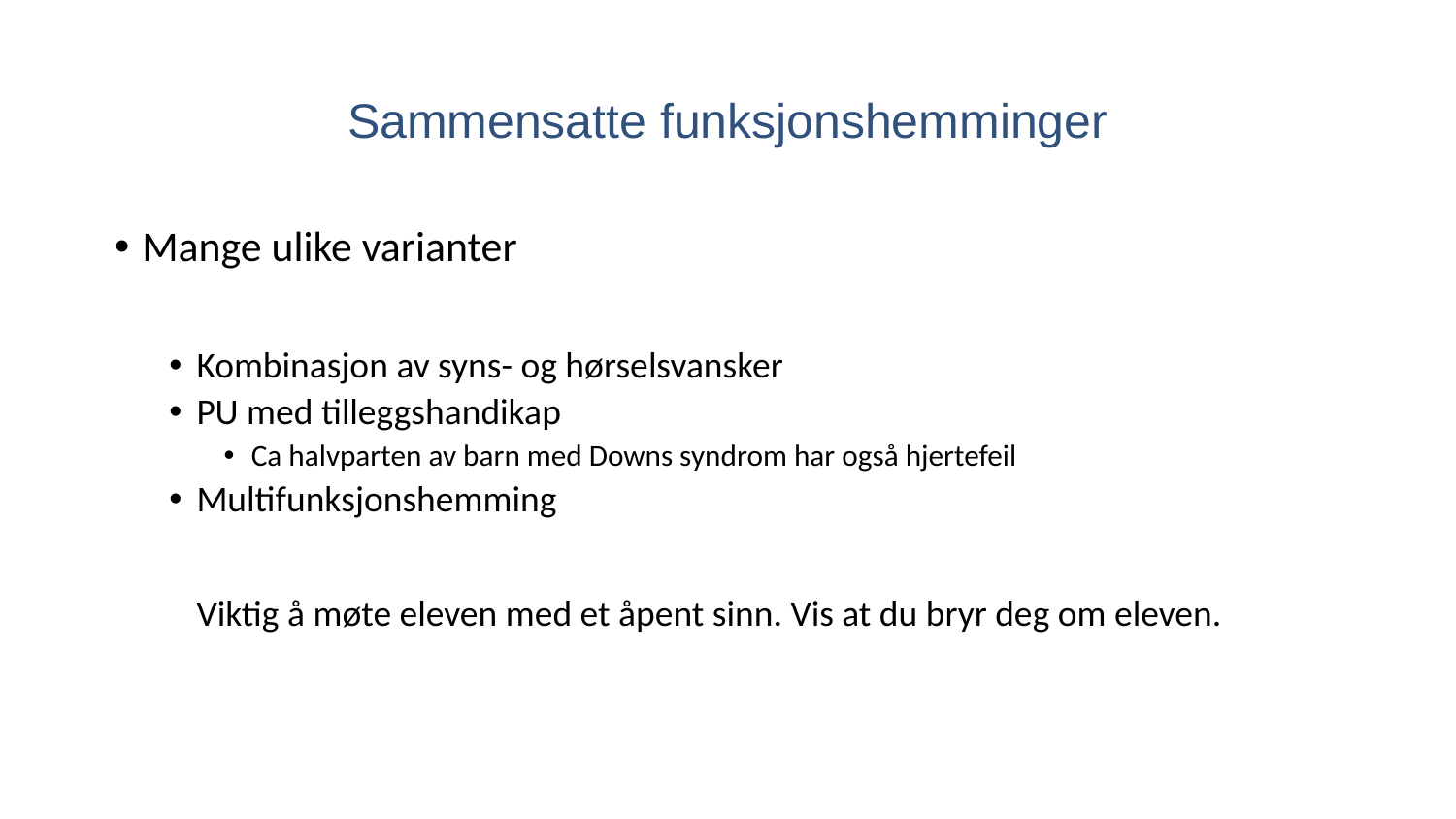

# Sammensatte funksjonshemminger
Mange ulike varianter

Kombinasjon av syns- og hørselsvansker
PU med tilleggshandikap
Ca halvparten av barn med Downs syndrom har også hjertefeil
Multifunksjonshemming

	Viktig å møte eleven med et åpent sinn. Vis at du bryr deg om eleven.